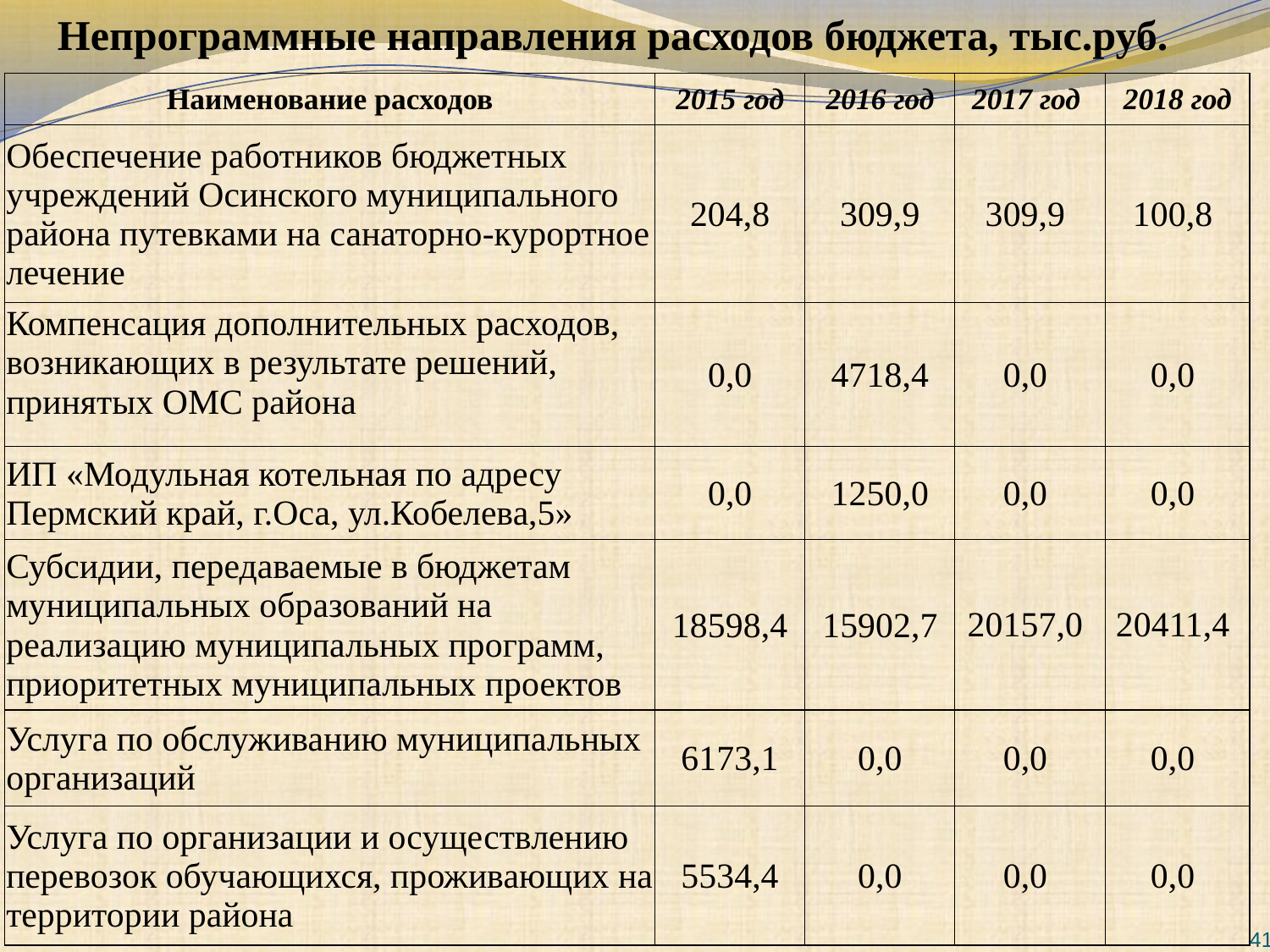

Непрограммные направления расходов бюджета, тыс.руб.
| Наименование расходов | 2015 год | 2016 год | 2017 год | 2018 год |
| --- | --- | --- | --- | --- |
| Обеспечение работников бюджетных учреждений Осинского муниципального района путевками на санаторно-курортное лечение | 204,8 | 309,9 | 309,9 | 100,8 |
| Компенсация дополнительных расходов, возникающих в результате решений, принятых ОМС района | 0,0 | 4718,4 | 0,0 | 0,0 |
| ИП «Модульная котельная по адресу Пермский край, г.Оса, ул.Кобелева,5» | 0,0 | 1250,0 | 0,0 | 0,0 |
| Субсидии, передаваемые в бюджетам муниципальных образований на реализацию муниципальных программ, приоритетных муниципальных проектов | 18598,4 | 15902,7 | 20157,0 | 20411,4 |
| Услуга по обслуживанию муниципальных организаций | 6173,1 | 0,0 | 0,0 | 0,0 |
| Услуга по организации и осуществлению перевозок обучающихся, проживающих на территории района | 5534,4 | 0,0 | 0,0 | 0,0 |
41